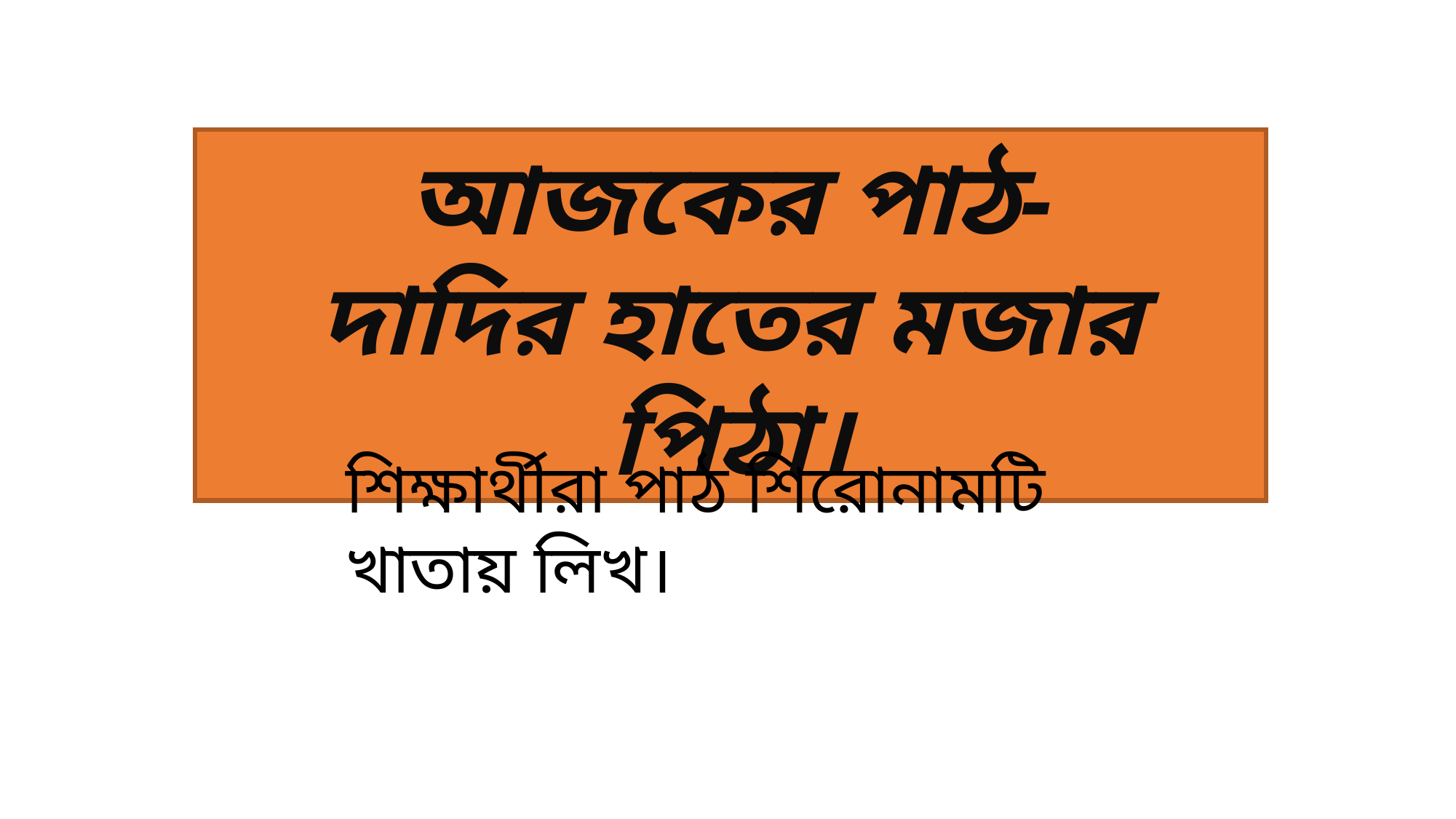

আজকের পাঠ-
দাদির হাতের মজার পিঠা।
শিক্ষার্থীরা পাঠ শিরোনামটি খাতায় লিখ।